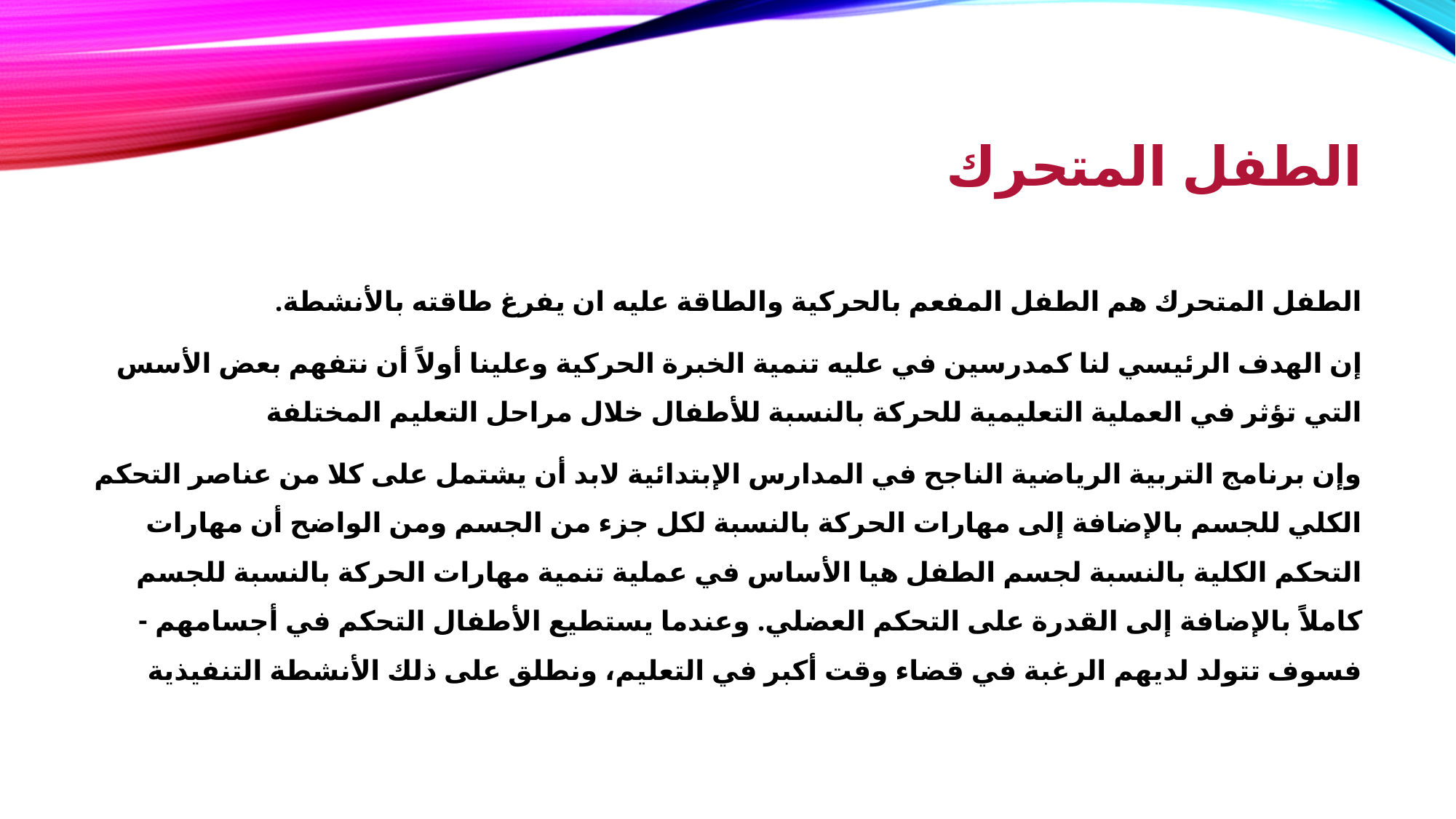

# الطفل المتحرك
الطفل المتحرك هم الطفل المفعم بالحركية والطاقة عليه ان يفرغ طاقته بالأنشطة.
إن الهدف الرئيسي لنا كمدرسين في عليه تنمية الخبرة الحركية وعلينا أولاً أن نتفهم بعض الأسس التي تؤثر في العملية التعليمية للحركة بالنسبة للأطفال خلال مراحل التعليم المختلفة
وإن برنامج التربية الرياضية الناجح في المدارس الإبتدائية لابد أن يشتمل على كلا من عناصر التحكم الكلي للجسم بالإضافة إلى مهارات الحركة بالنسبة لكل جزء من الجسم ومن الواضح أن مهارات التحكم الكلية بالنسبة لجسم الطفل هيا الأساس في عملية تنمية مهارات الحركة بالنسبة للجسم كاملاً بالإضافة إلى القدرة على التحكم العضلي. وعندما يستطيع الأطفال التحكم في أجسامهم - فسوف تتولد لديهم الرغبة في قضاء وقت أكبر في التعليم، ونطلق على ذلك الأنشطة التنفيذية